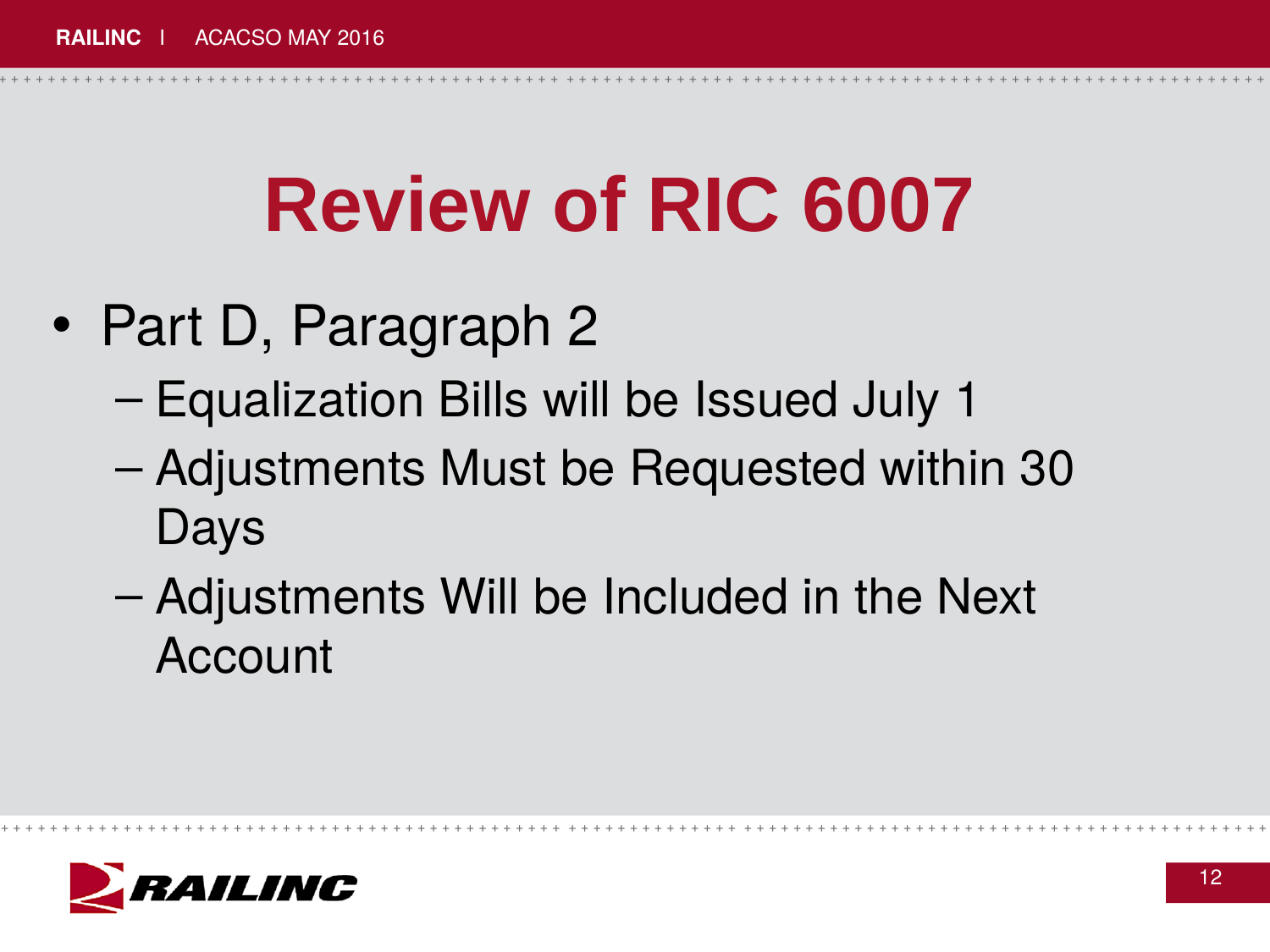

# Review of RIC 6007
Part D, Paragraph 2
Equalization Bills will be Issued July 1
Adjustments Must be Requested within 30 Days
Adjustments Will be Included in the Next Account

12